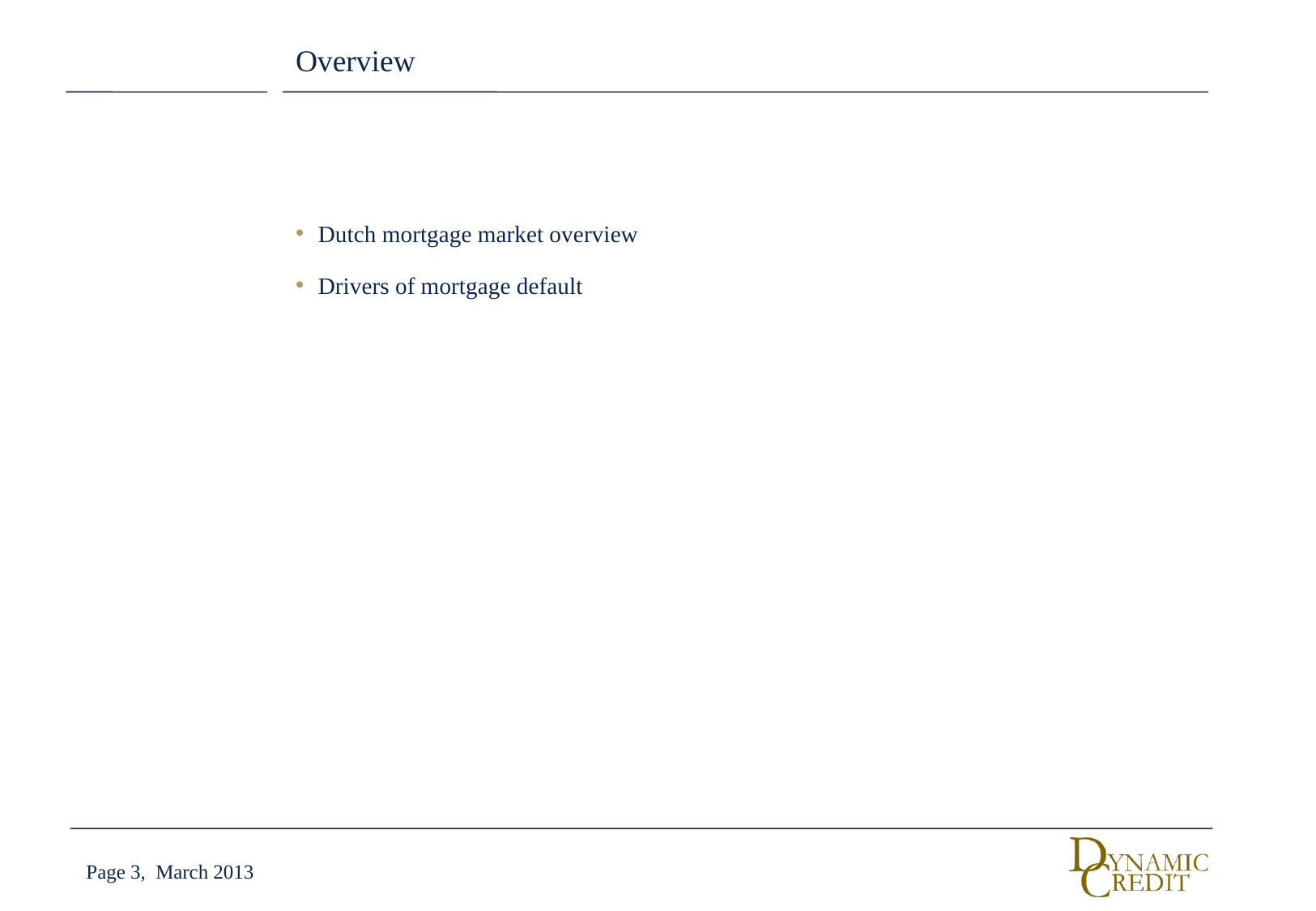

# Overview

Dutch mortgage market overview
Drivers of mortgage default